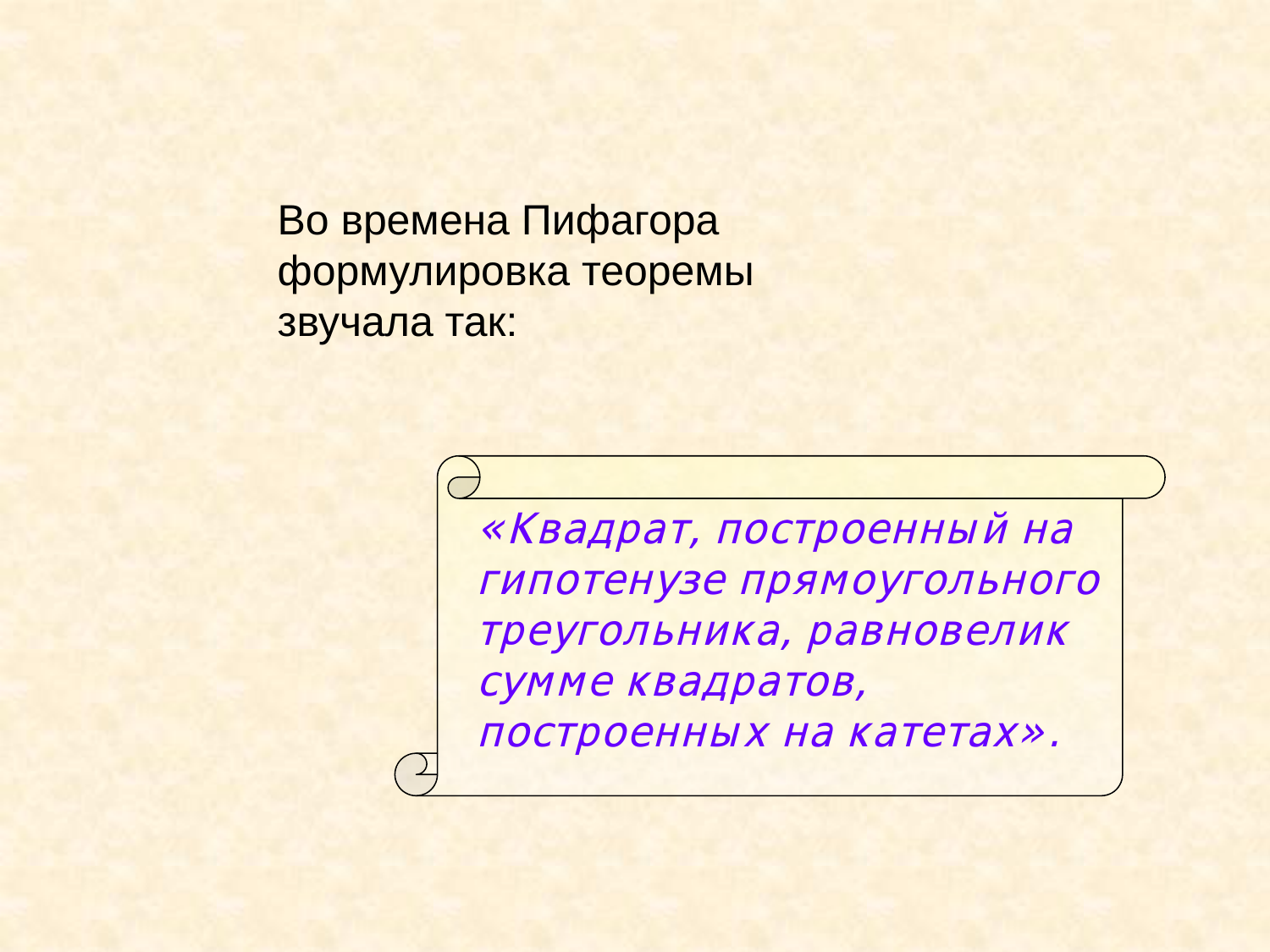

Во времена Пифагора формулировка теоремы звучала так:

«Квадрат, построенный на гипотенузе прямоугольного треугольника, равновелик сумме квадратов, построенных на катетах».